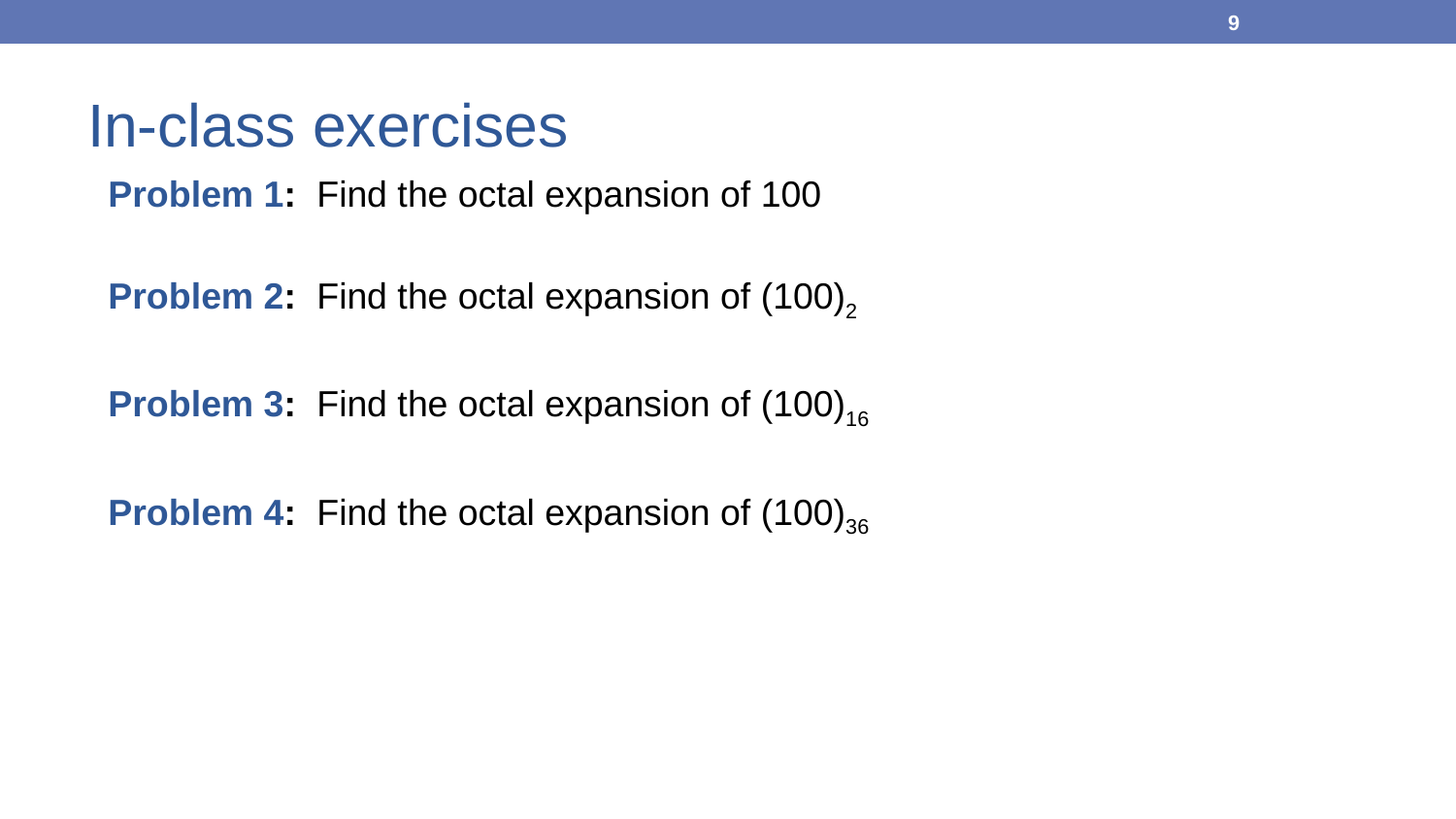

9
# In-class exercises
Problem 1:  Find the octal expansion of 100

Problem 2:  Find the octal expansion of (100)2

Problem 3:  Find the octal expansion of (100)16

Problem 4:  Find the octal expansion of (100)36